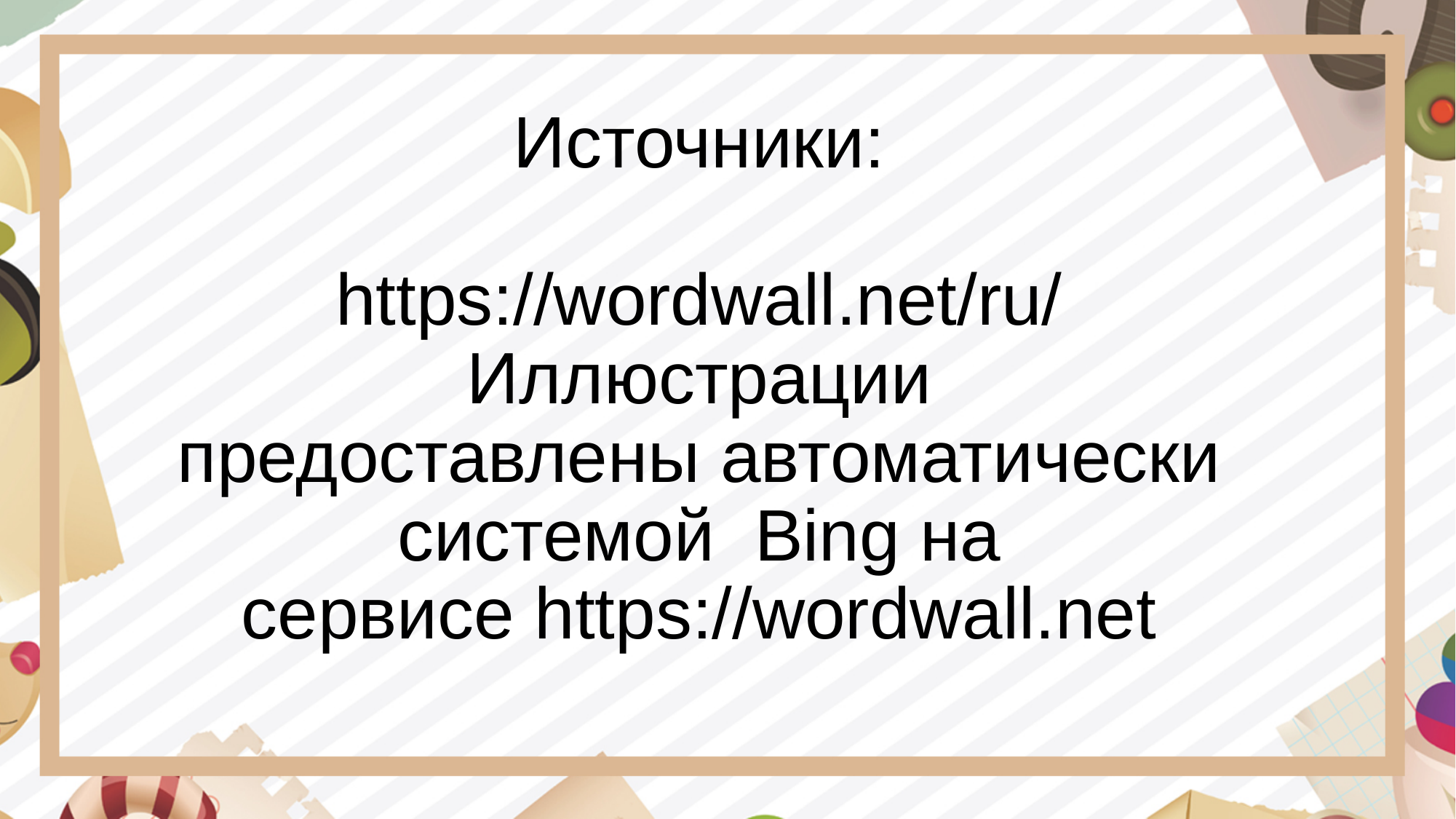

Источники:
https://wordwall.net/ru/
Иллюстрации предоставлены автоматически системой  Bing на сервисе https://wordwall.net